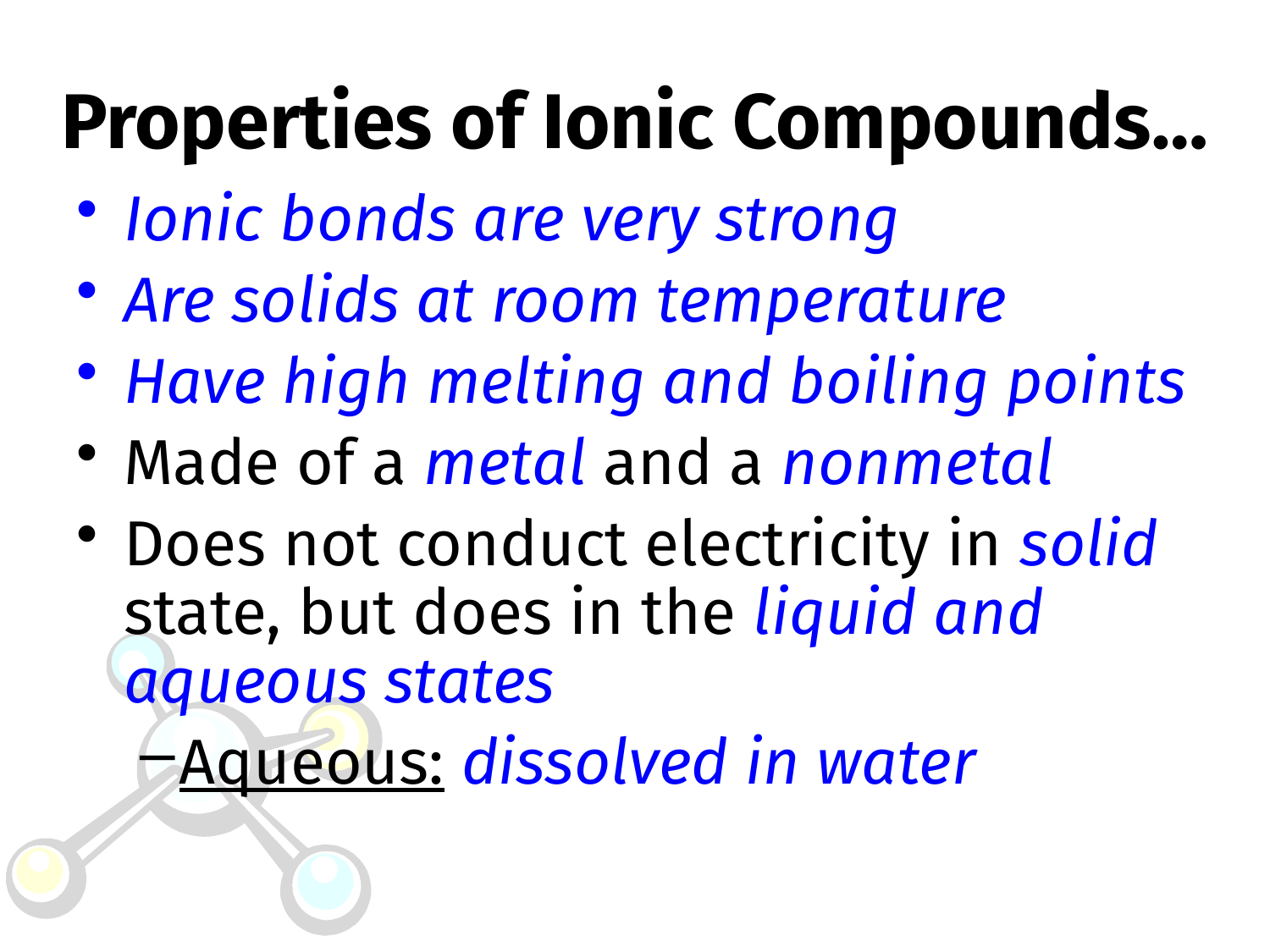

# Properties of Ionic Compounds…
Ionic bonds are very strong
Are solids at room temperature
Have high melting and boiling points
Made of a metal and a nonmetal
Does not conduct electricity in solid state, but does in the liquid and aqueous states
Aqueous: dissolved in water